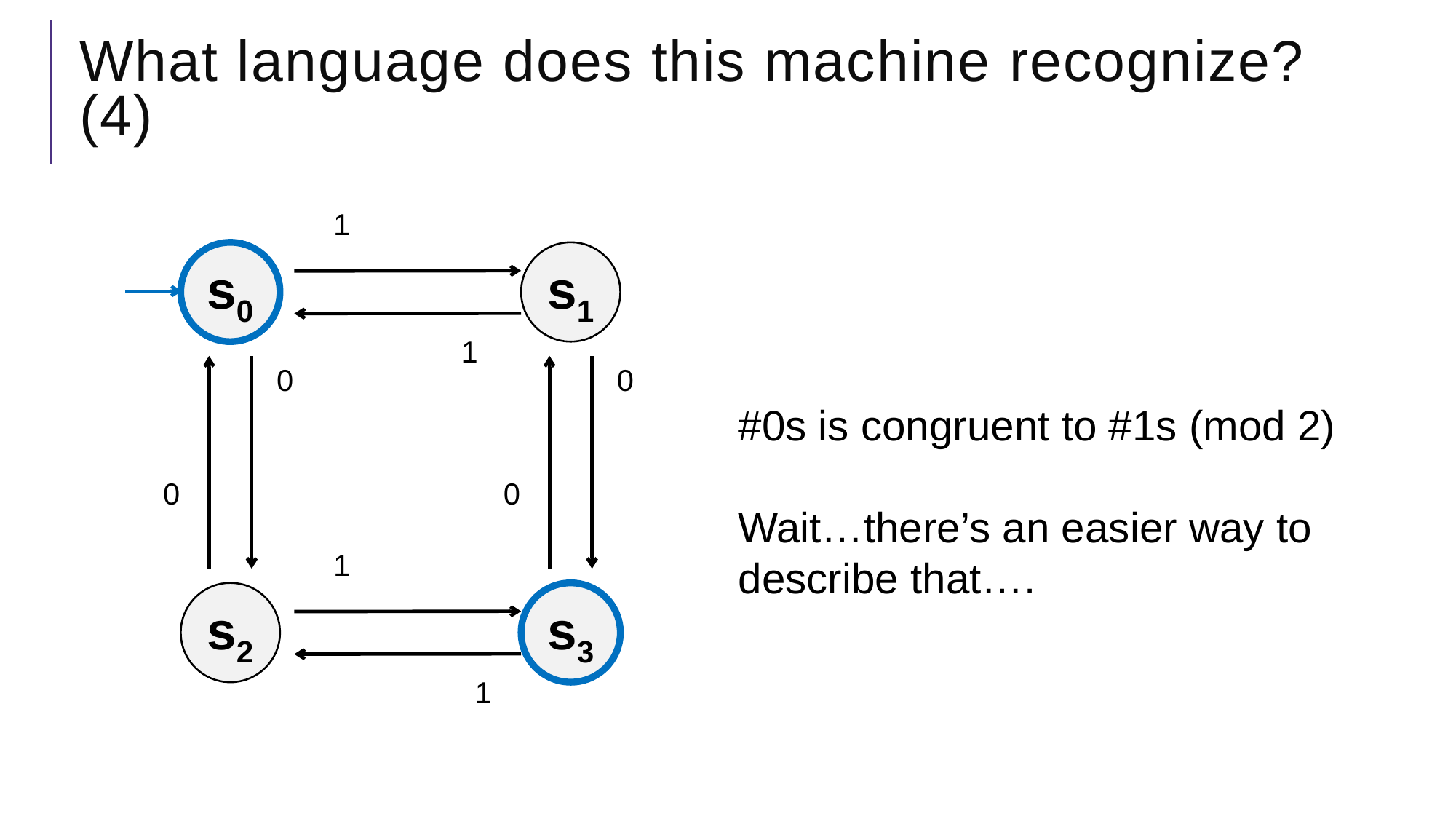

# What language does this machine recognize? (4)
1
s0
s1
1
0
0
0
0
1
s2
s3
1
#0s is congruent to #1s (mod 2)

Wait…there’s an easier way to describe that….